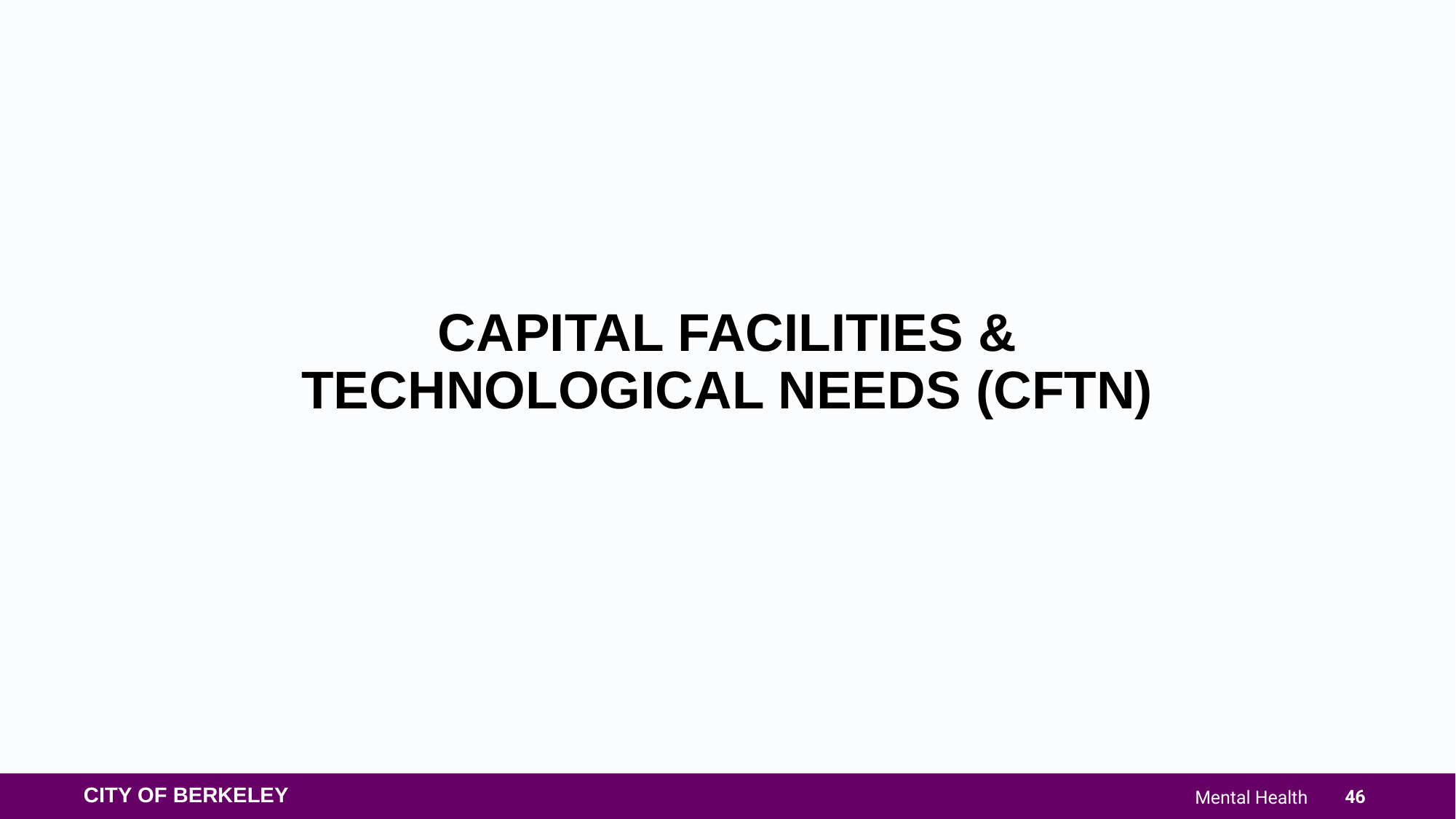

CAPITAL FACILITIES &
TECHNOLOGICAL NEEDS (CFTN)

46